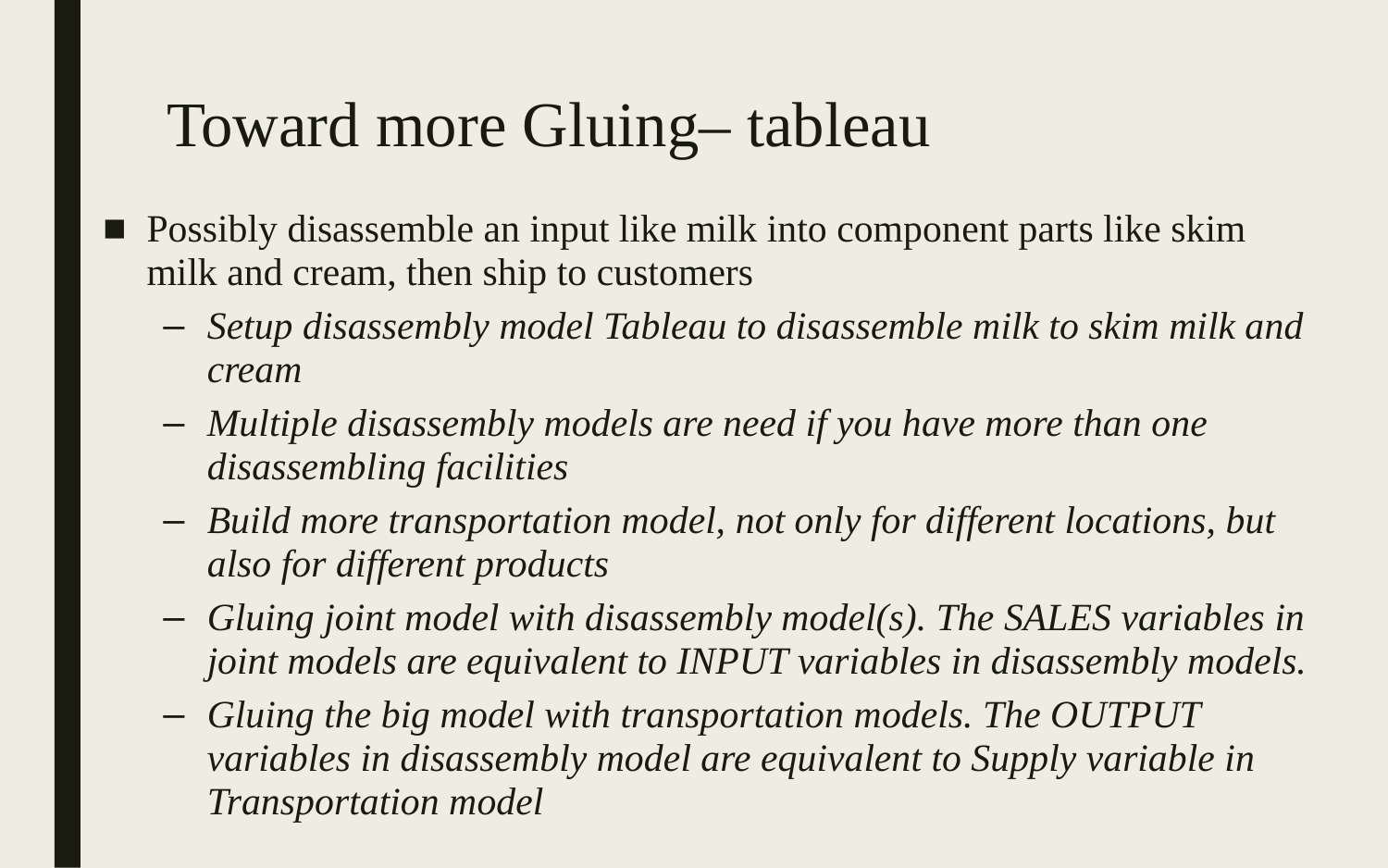

# Toward more Gluing– tableau
Possibly disassemble an input like milk into component parts like skim milk and cream, then ship to customers
Setup disassembly model Tableau to disassemble milk to skim milk and cream
Multiple disassembly models are need if you have more than one disassembling facilities
Build more transportation model, not only for different locations, but also for different products
Gluing joint model with disassembly model(s). The SALES variables in joint models are equivalent to INPUT variables in disassembly models.
Gluing the big model with transportation models. The OUTPUT variables in disassembly model are equivalent to Supply variable in Transportation model